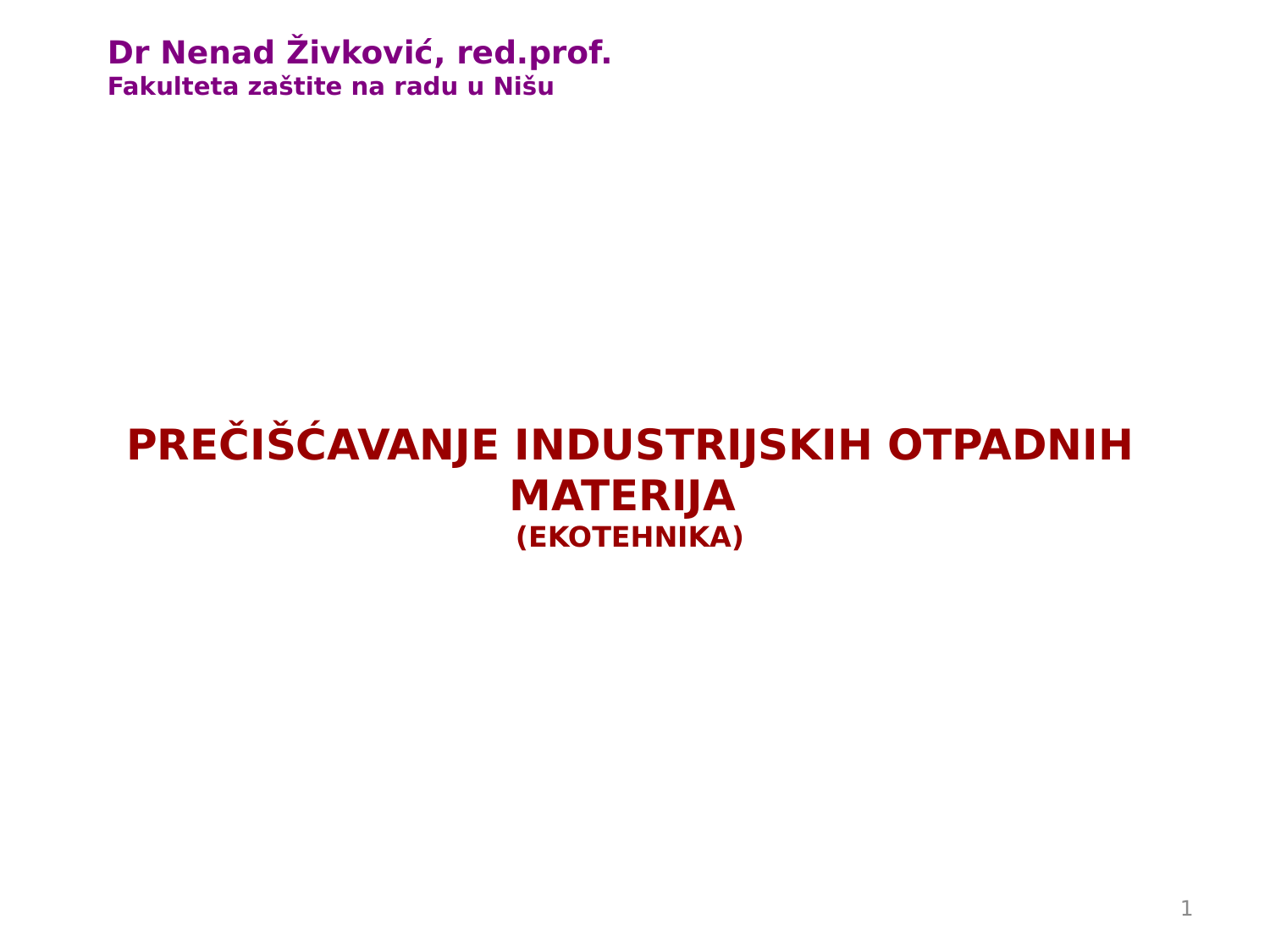

Dr Nenad Živković, red.prof.
Fakulteta zaštite na radu u Nišu
PREČIŠĆAVANJE INDUSTRIJSKIH OTPADNIH MATERIJA
(EKOTEHNIKA)
1